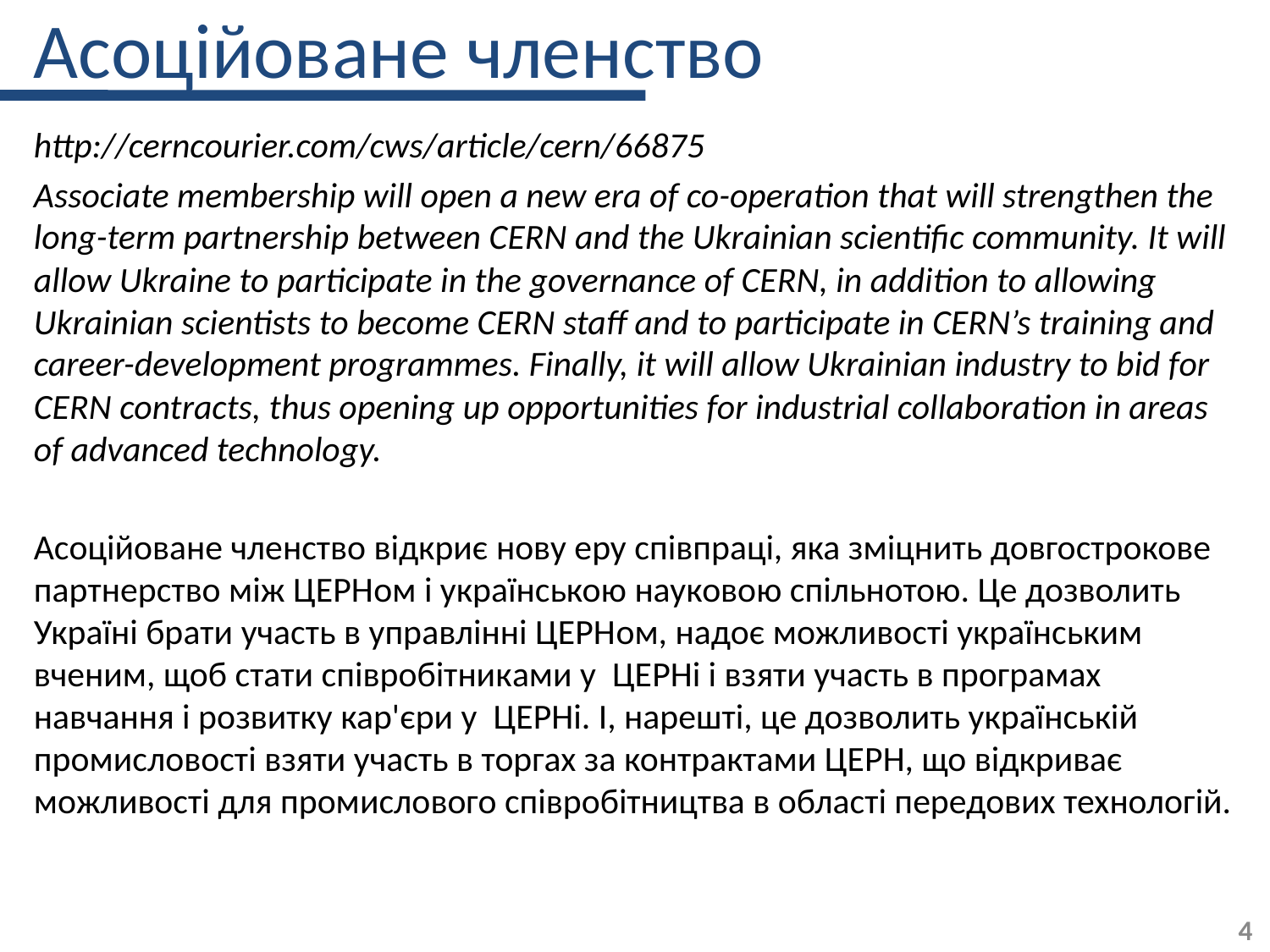

# Асоційоване членство
http://cerncourier.com/cws/article/cern/66875
Associate membership will open a new era of co-operation that will strengthen the long-term partnership between CERN and the Ukrainian scientific community. It will allow Ukraine to participate in the governance of CERN, in addition to allowing Ukrainian scientists to become CERN staff and to participate in CERN’s training and career-development programmes. Finally, it will allow Ukrainian industry to bid for CERN contracts, thus opening up opportunities for industrial collaboration in areas of advanced technology.

Асоційоване членство відкриє нову еру співпраці, яка зміцнить довгострокове партнерство між ЦЕРНoм і українською науковою спільнотою. Це дозволить Україні брати участь в управлінні ЦЕРНoм, надоє можливості українським вченим, щоб стати співробітникaми у  ЦЕРНі і взяти участь в програмах навчання і розвитку кар'єри у  ЦЕРНі. І, нарешті, це дозволить українській промисловості взяти участь в торгах за контрактами ЦЕРН, що відкриває можливості для промислового співробітництва в області передових технологій.

4